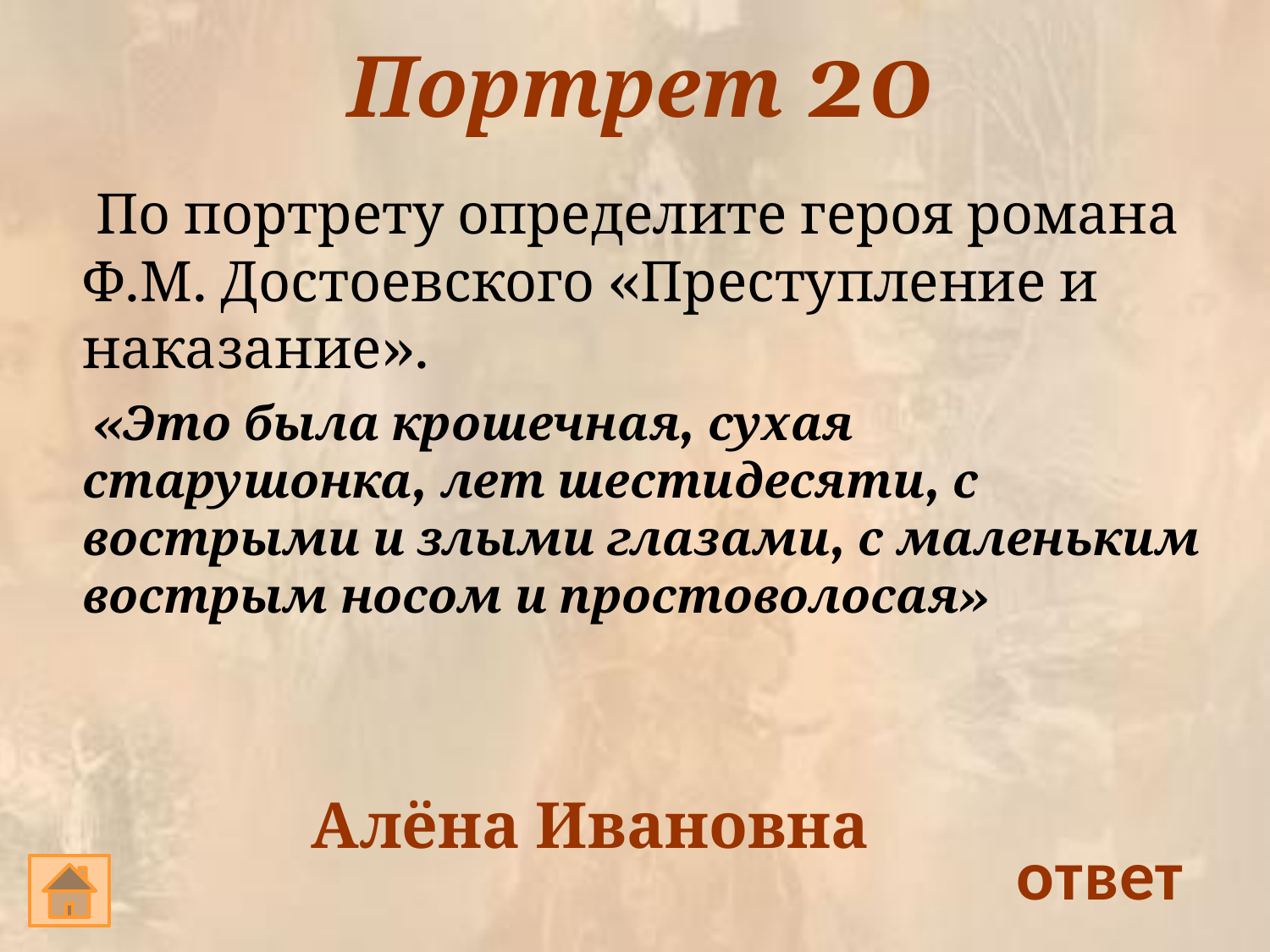

# Портрет 20
 По портрету определите героя романа Ф.М. Достоевского «Преступление и наказание».
 «Это была крошечная, сухая старушонка, лет шестидесяти, с вострыми и злыми глазами, с маленьким вострым носом и простоволосая»
Алёна Ивановна
ответ